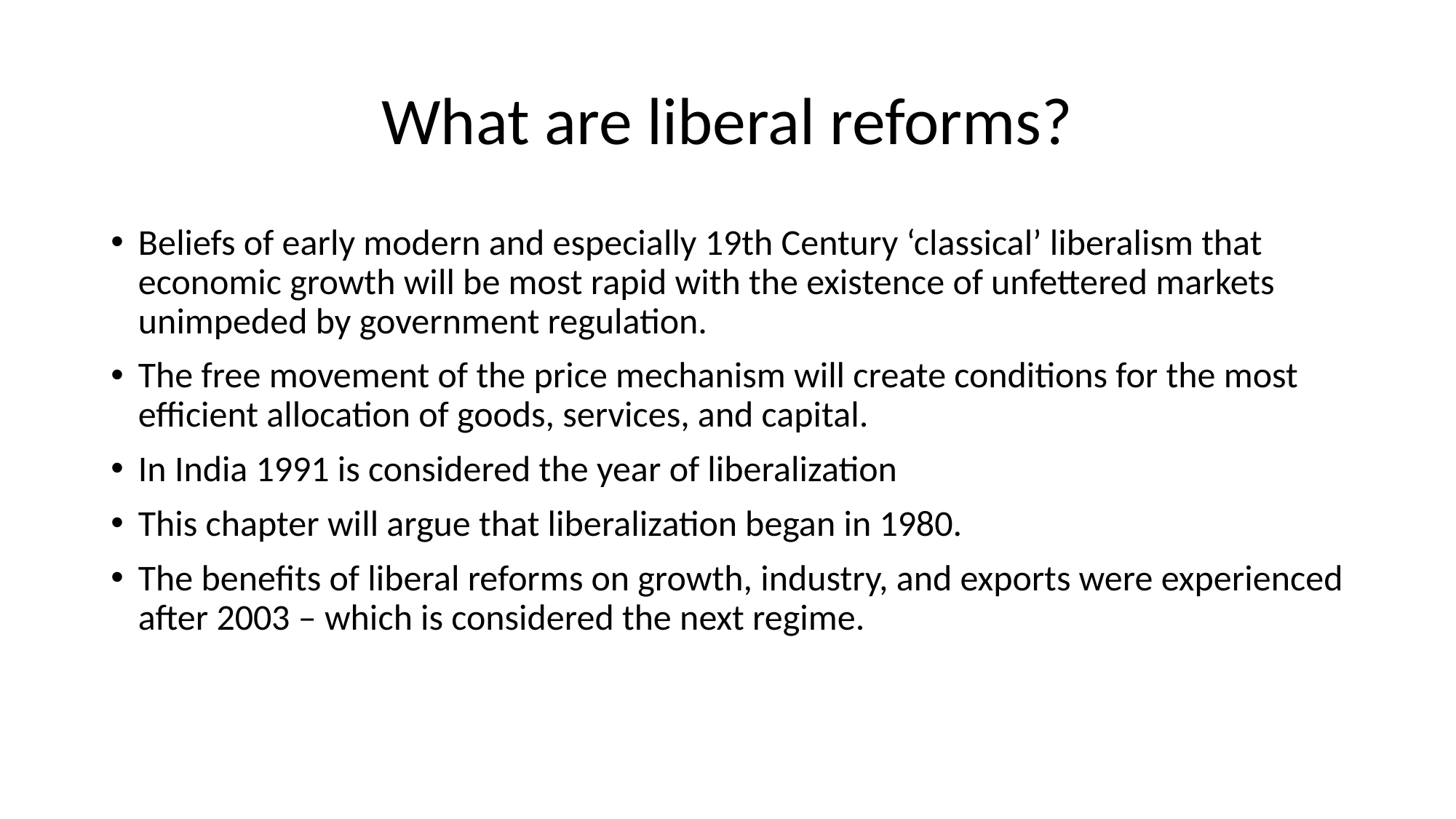

# What are liberal reforms?
Beliefs of early modern and especially 19th Century ‘classical’ liberalism that economic growth will be most rapid with the existence of unfettered markets unimpeded by government regulation.
The free movement of the price mechanism will create conditions for the most efficient allocation of goods, services, and capital.
In India 1991 is considered the year of liberalization
This chapter will argue that liberalization began in 1980.
The benefits of liberal reforms on growth, industry, and exports were experienced after 2003 – which is considered the next regime.